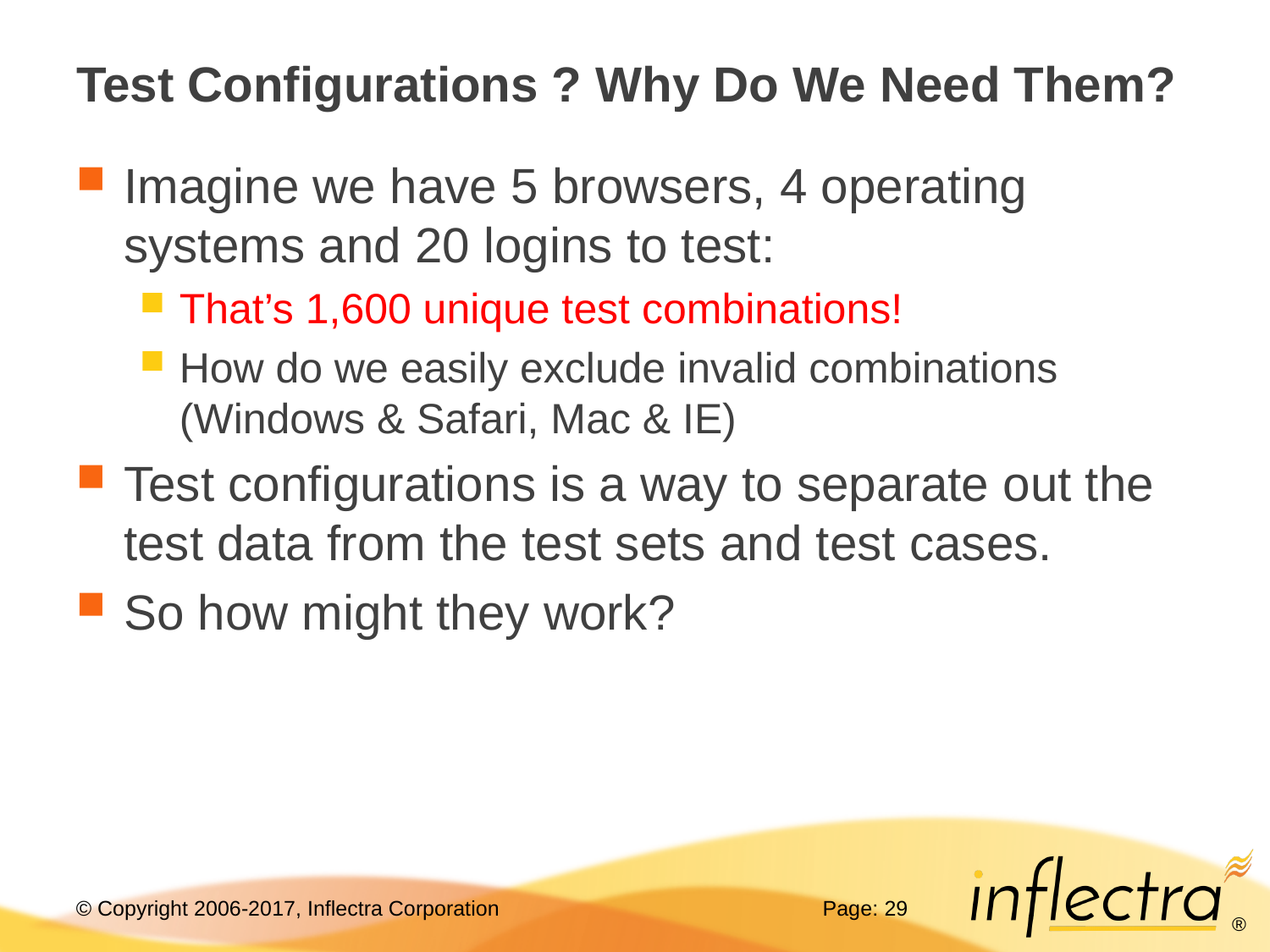

# Test Configurations ? Why Do We Need Them?
Imagine we have 5 browsers, 4 operating systems and 20 logins to test:
That’s 1,600 unique test combinations!
How do we easily exclude invalid combinations (Windows & Safari, Mac & IE)
Test configurations is a way to separate out the test data from the test sets and test cases.
So how might they work?

Page: 29